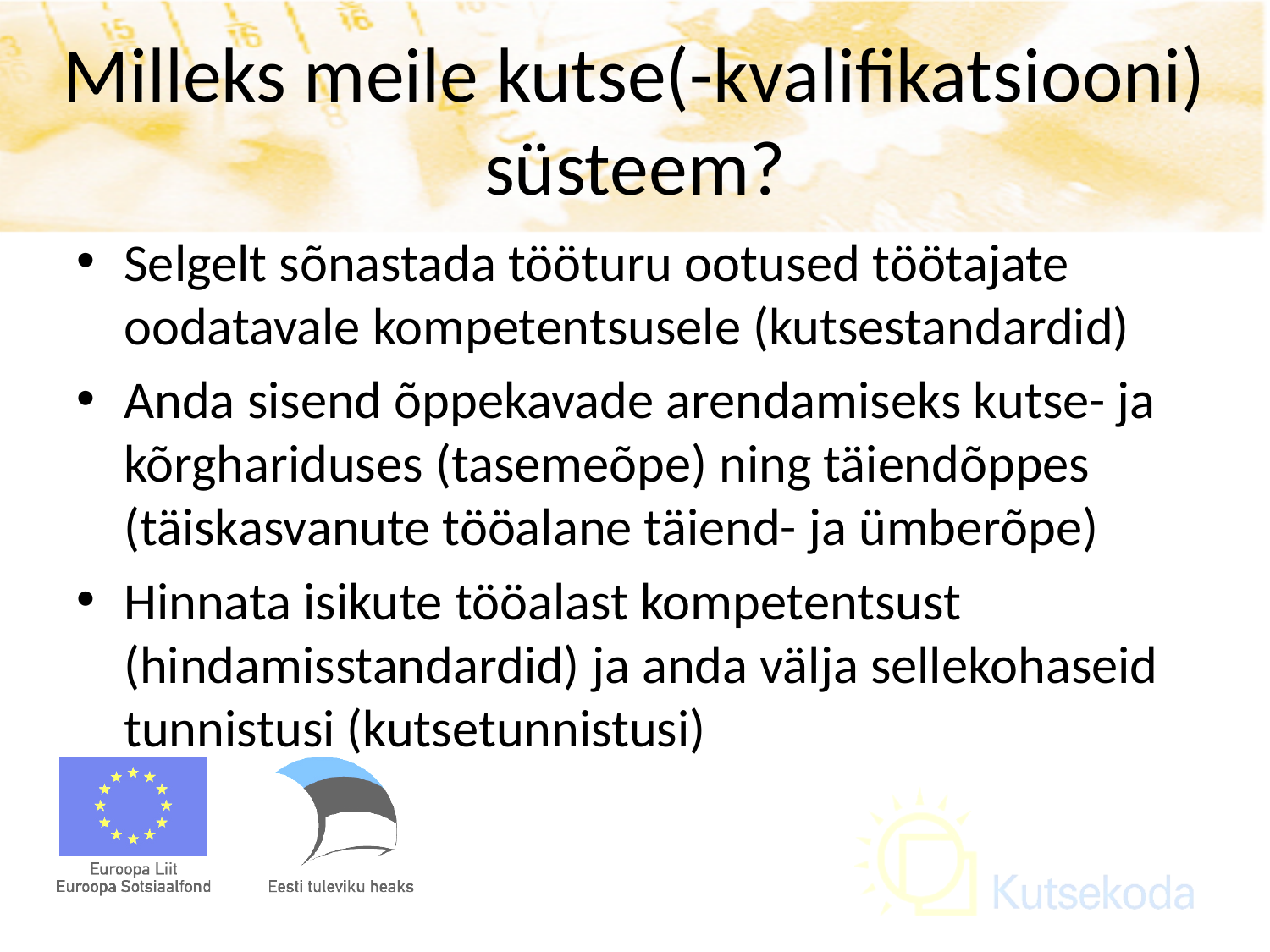

# Milleks meile kutse(-kvalifikatsiooni) süsteem?
Selgelt sõnastada tööturu ootused töötajate oodatavale kompetentsusele (kutsestandardid)
Anda sisend õppekavade arendamiseks kutse- ja kõrghariduses (tasemeõpe) ning täiendõppes (täiskasvanute tööalane täiend- ja ümberõpe)
Hinnata isikute tööalast kompetentsust (hindamisstandardid) ja anda välja sellekohaseid tunnistusi (kutsetunnistusi)